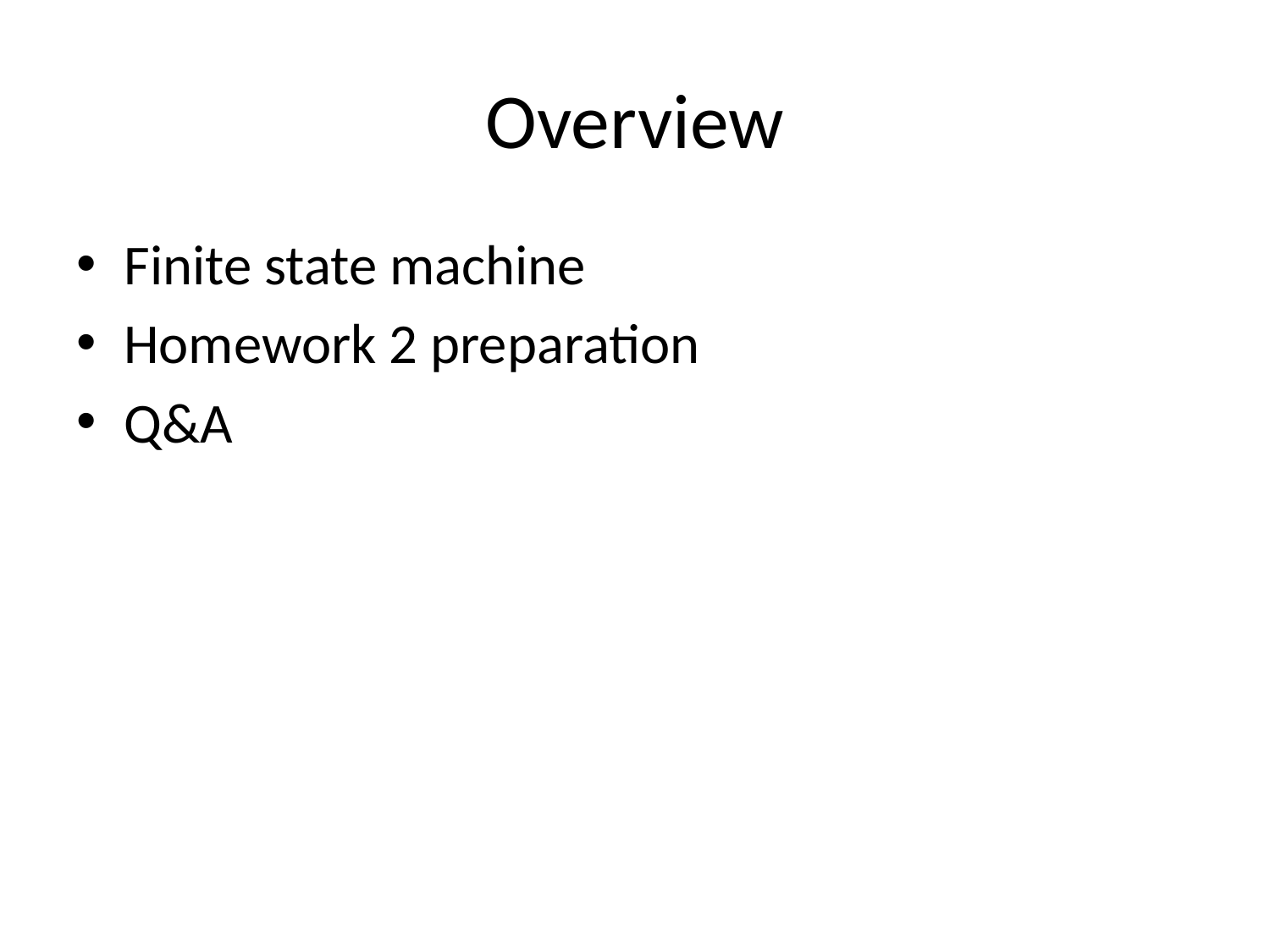

# Overview
Finite state machine
Homework 2 preparation
Q&A